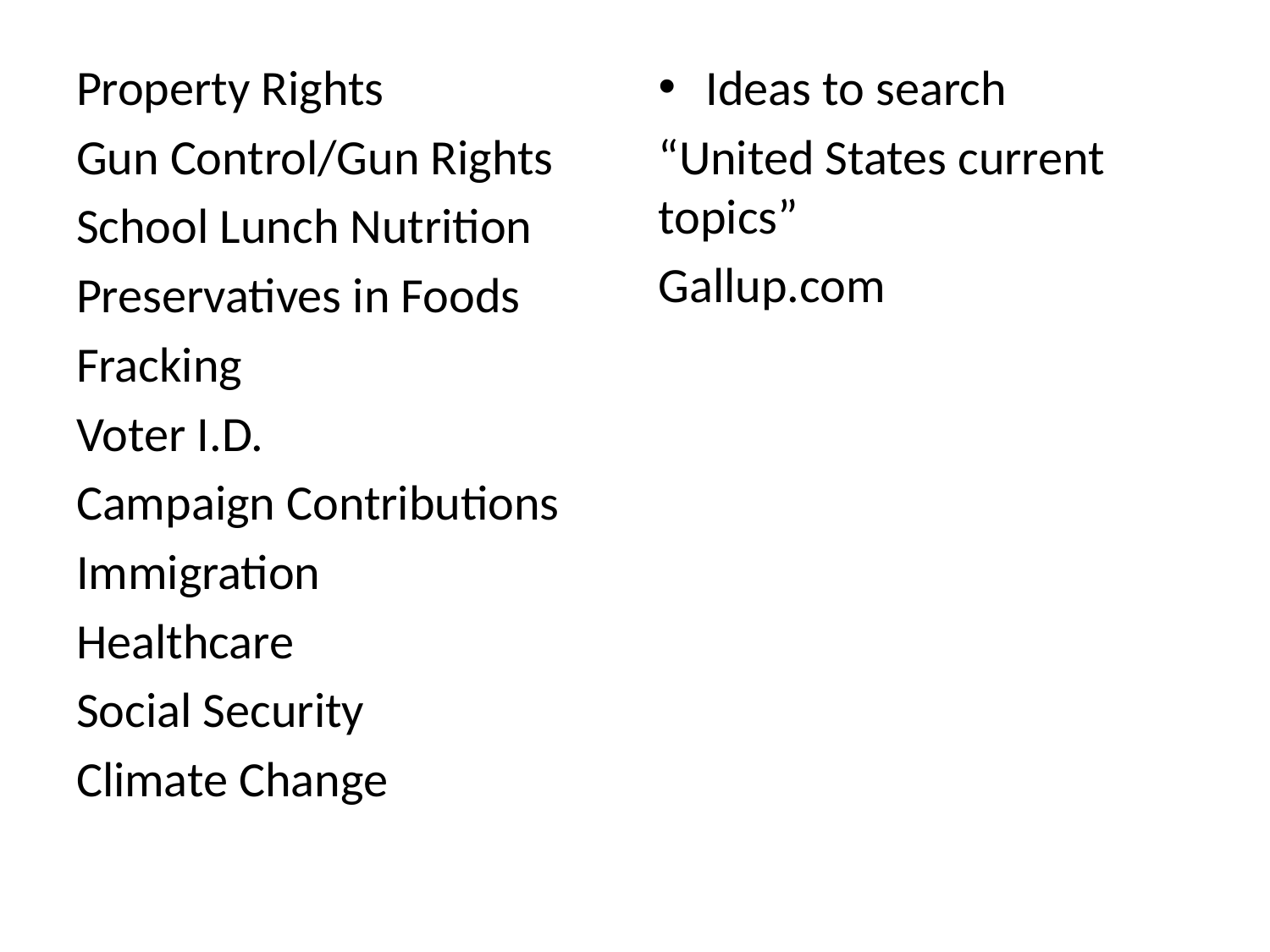

Property Rights
Gun Control/Gun Rights
School Lunch Nutrition
Preservatives in Foods
Fracking
Voter I.D.
Campaign Contributions
Immigration
Healthcare
Social Security
Climate Change
Ideas to search
“United States current topics”
Gallup.com